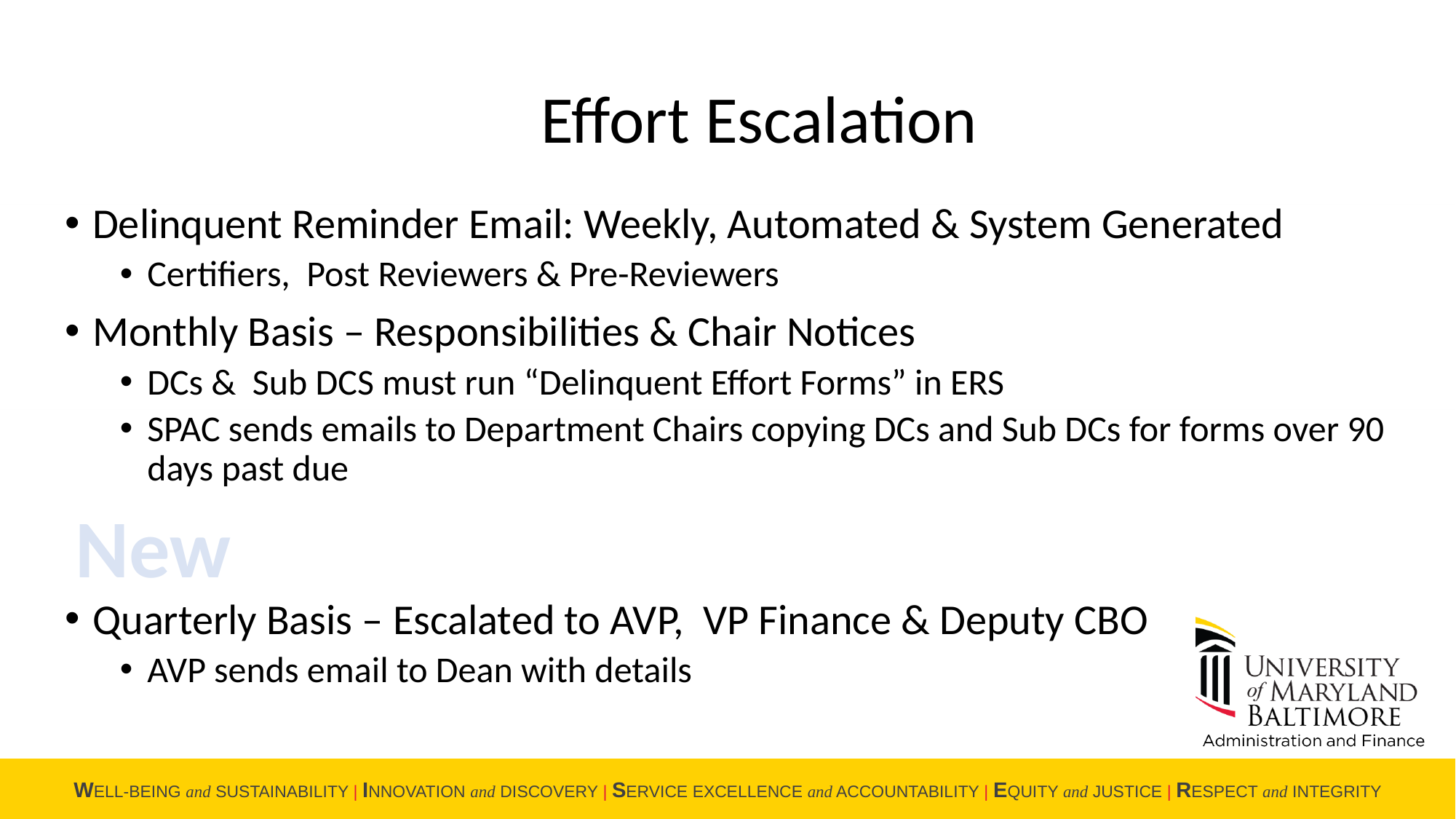

Effort Escalation
Delinquent Reminder Email: Weekly, Automated & System Generated
Certifiers,  Post Reviewers & Pre-Reviewers
Monthly Basis – Responsibilities & Chair Notices
DCs &  Sub DCS must run “Delinquent Effort Forms” in ERS
SPAC sends emails to Department Chairs copying DCs and Sub DCs for forms over 90 days past due

Quarterly Basis – Escalated to AVP,  VP Finance & Deputy CBO
AVP sends email to Dean with details

New